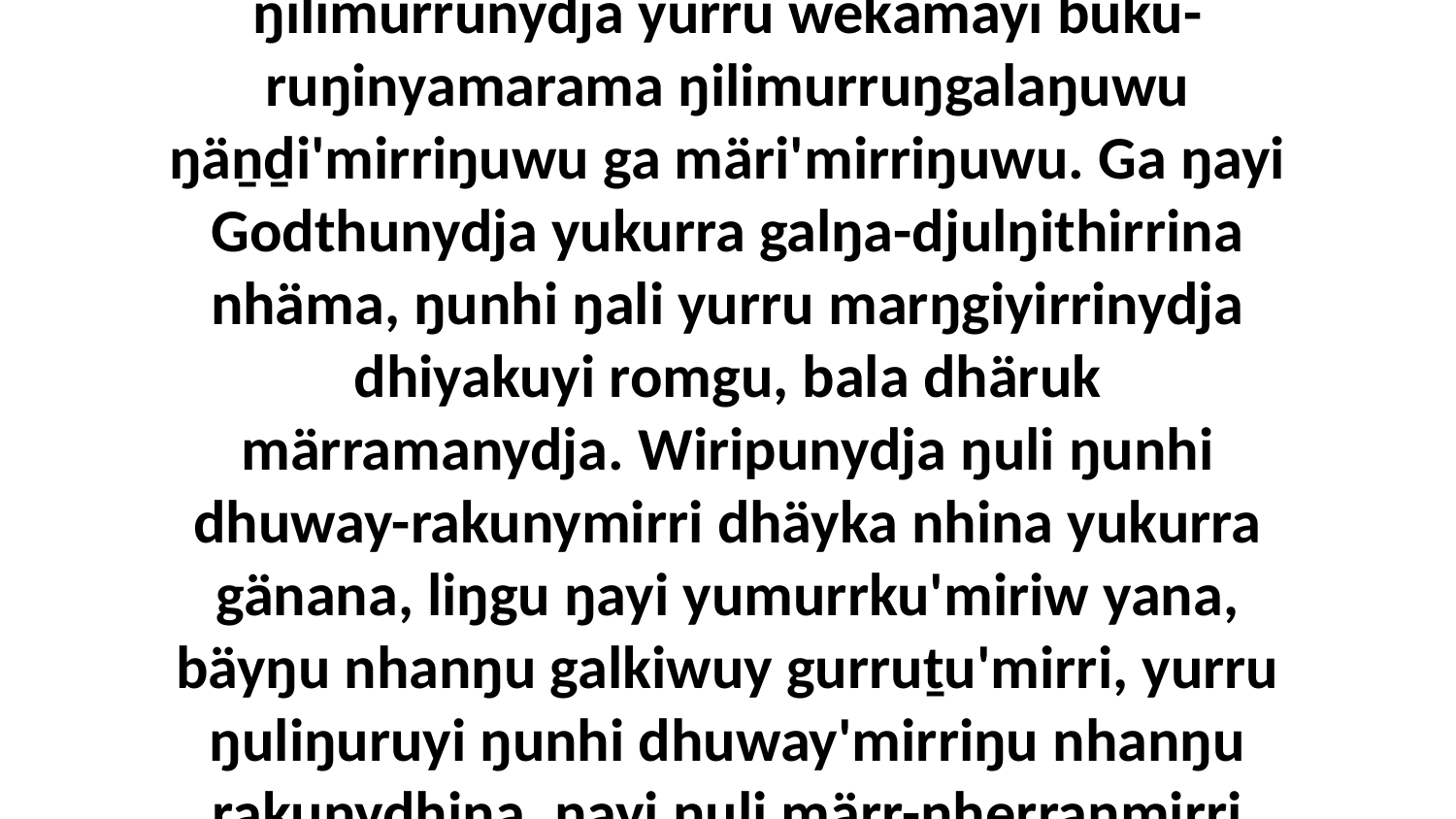

3-5 Wiripunydja dhäyka ŋayi dhuway-rakunymirri yukurra nhina, ga nhumanydja yurru Garraywalaŋumirriyu walalay guŋga'yurra ŋunhiwalayi ŋanya, ŋunhi ŋayi yukurra nhina gäna, djäkamiriwŋura ŋula nhämiriwŋura. Yurru walala nhanŋuwaynha ŋunhiyi galkiwuynha gurruṯu'mirri yurru djäkanydja yukurra ŋurikiyi dhuway-rakunymirriwu miyalkku, ŋuli ŋayi ŋayathama yukurra yumurrku'nha ŋula nhä'mirriŋunha gutharra'mirriŋunha. Liŋgu Godkalanydja romdhu yukurra ḻakarama, ŋilimurrunydja yurru wekamayi buku-ruŋinyamarama ŋilimurruŋgalaŋuwu ŋäṉḏi'mirriŋuwu ga märi'mirriŋuwu. Ga ŋayi Godthunydja yukurra galŋa-djulŋithirrina nhäma, ŋunhi ŋali yurru marŋgiyirrinydja dhiyakuyi romgu, bala dhäruk märramanydja. Wiripunydja ŋuli ŋunhi dhuway-rakunymirri dhäyka nhina yukurra gänana, liŋgu ŋayi yumurrku'miriw yana, bäyŋu nhanŋu galkiwuy gurruṯu'mirri, yurru ŋuliŋuruyi ŋunhi dhuway'mirriŋu nhanŋu rakunydhina, ŋayi ŋuli märr-nherraṉmirri Godkala, ŋunhi ŋayi yurru nhanŋu djäka yukurra. Bala walu-ŋupan ga munhamandhirri dhäykanydja ŋunhiyi yukurra yurru bukumirriyamana birrka'mirriwu yolŋu'-yulŋuwu, ŋäŋ'thunna yukurra Godnha, märr yurru ŋayi wiripu-guḻku'nha walŋakuma. Bala nhumanydja Garraywunydja yolŋu'-yulŋu yurru märr-ŋal'yundhi ŋurikalayi miyalkkala, ga ŋäthilimirriyaŋa nhanŋu ŋula nhä malanha wekaŋa marrtjiya, märr yurru ŋayi yakana dhäparktja nhina ŋula nhäŋuranydja.